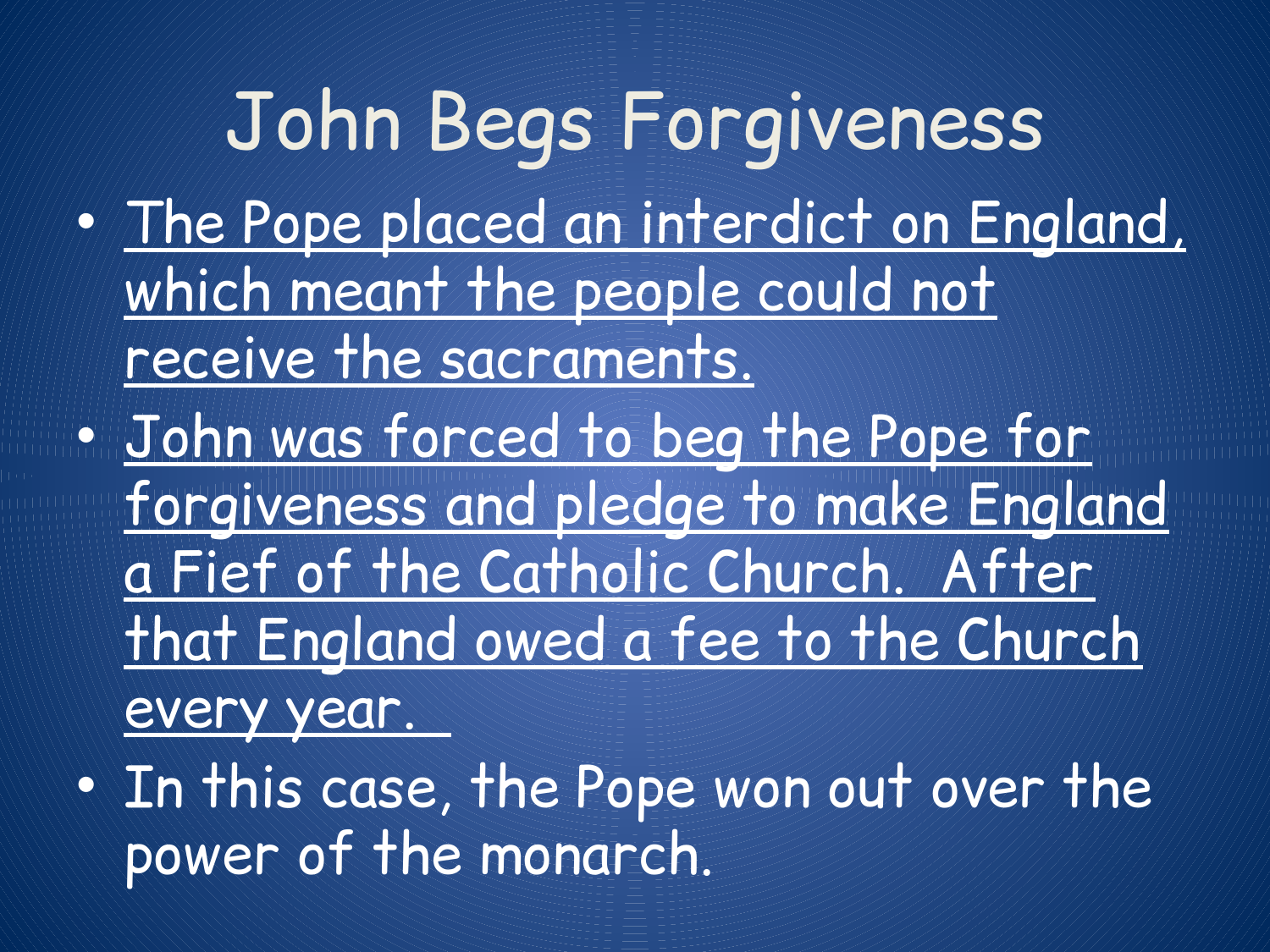

# John Begs Forgiveness
The Pope placed an interdict on England, which meant the people could not receive the sacraments.
John was forced to beg the Pope for forgiveness and pledge to make England a Fief of the Catholic Church.  After that England owed a fee to the Church every year.
In this case, the Pope won out over the power of the monarch.